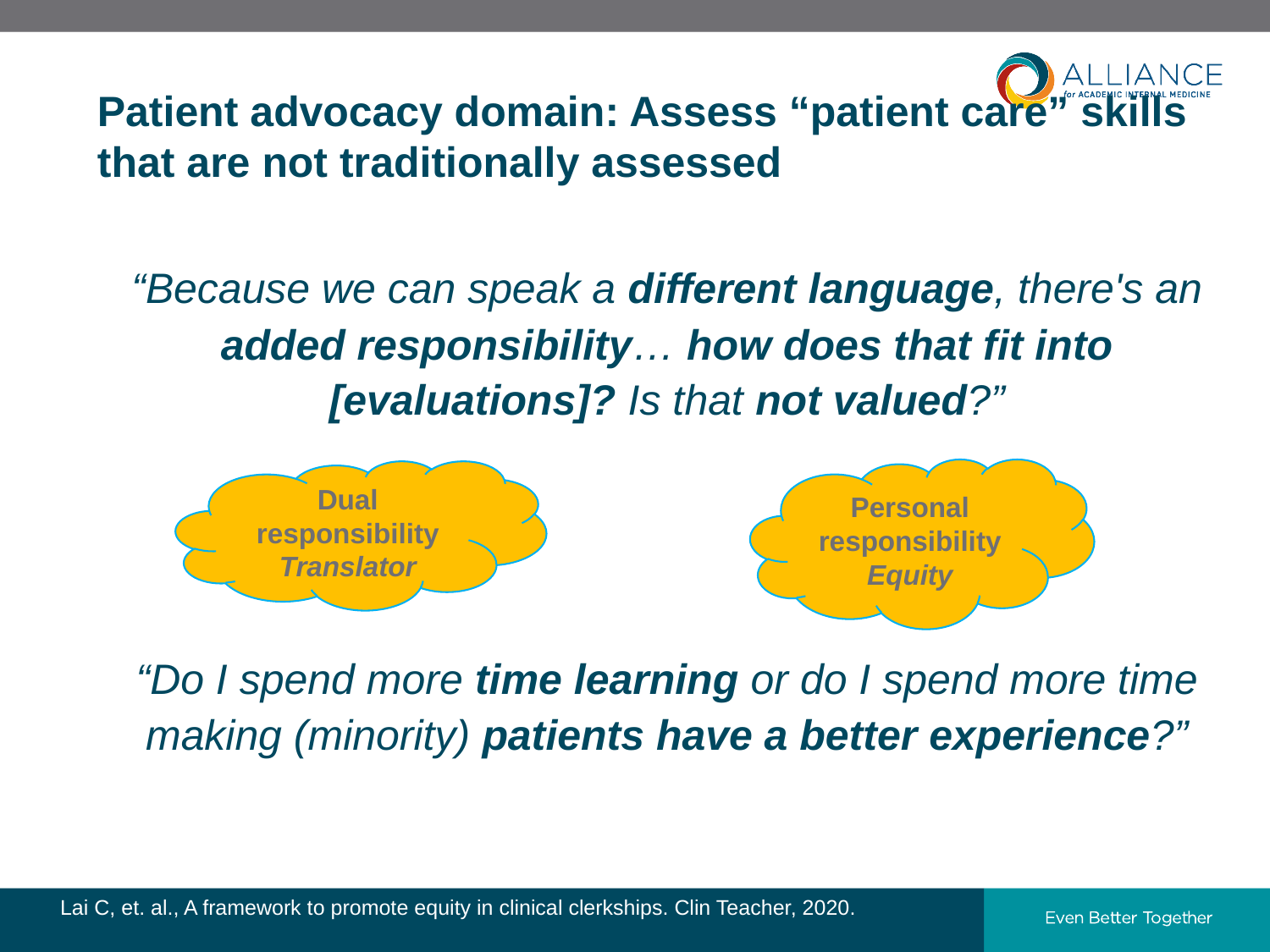

# Patient advocacy domain: Assess “patient care” skills that are not traditionally assessed

“Because we can speak a different language, there's an added responsibility… how does that fit into [evaluations]? Is that not valued?”

“Do I spend more time learning or do I spend more time making (minority) patients have a better experience?”

Personal responsibility
Equity
Dual responsibility
Translator
Lai C, et. al., A framework to promote equity in clinical clerkships. Clin Teacher, 2020.